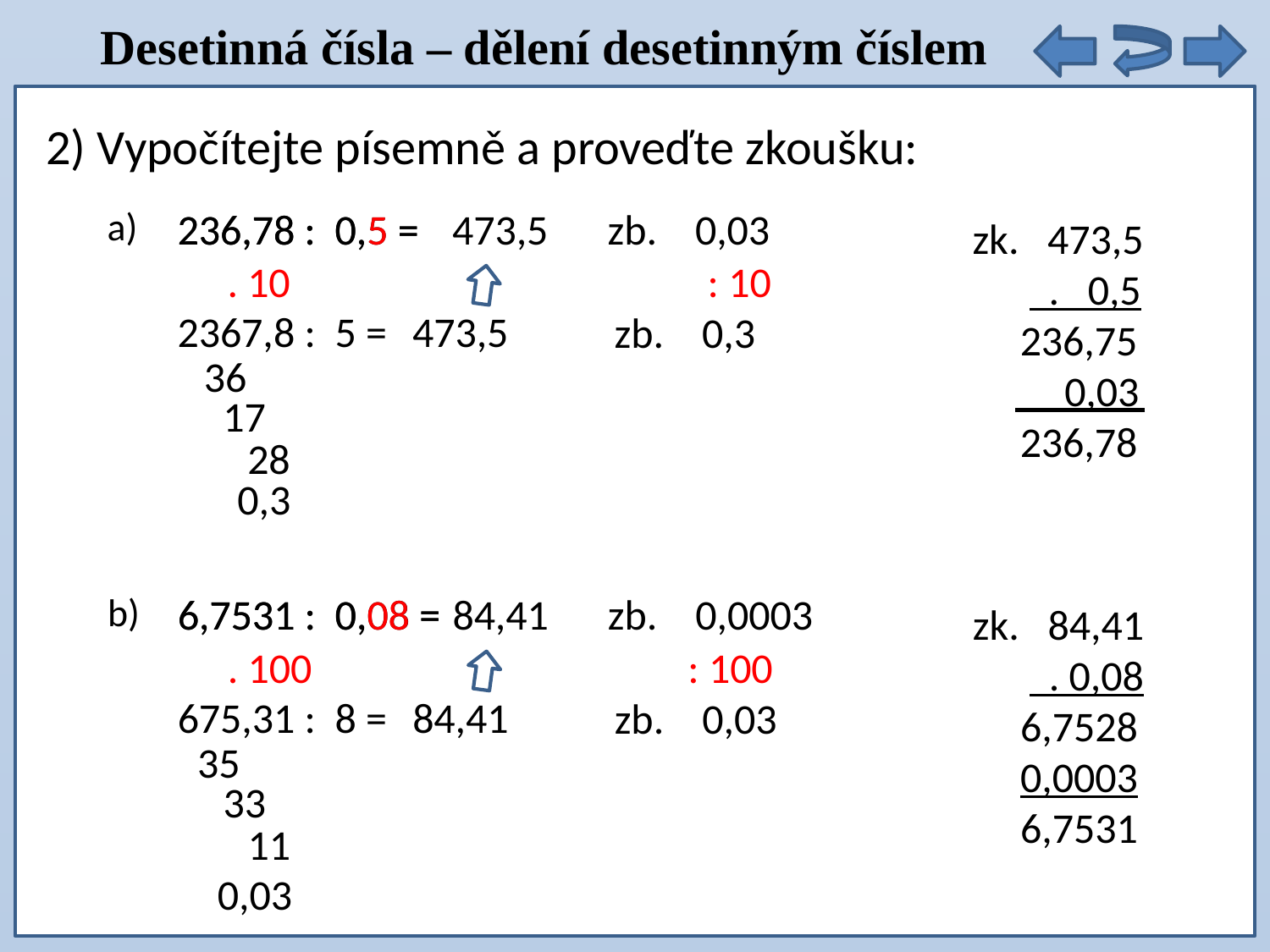

Desetinná čísla – dělení desetinným číslem

2) Vypočítejte písemně a proveďte zkoušku:
a)
236,78 :  0,5 =
236,78 :  0,5 =
473,5
zb.    0,03
zk.   473,5
        .   0,5
     236,75
          0,03
     236,78
. 10
: 10

2367,8 :  5 =
473,5
zb.    0,3
36
17
28
0,3
b)
6,7531 :  0,08 =
6,7531 :  0,08 =
84,41
zb.    0,0003
zk.   84,41
        . 0,08
     6,7528
     0,0003
     6,7531
. 100
: 100

675,31 :  8 =
84,41
zb.    0,03
35
33
11
0,03